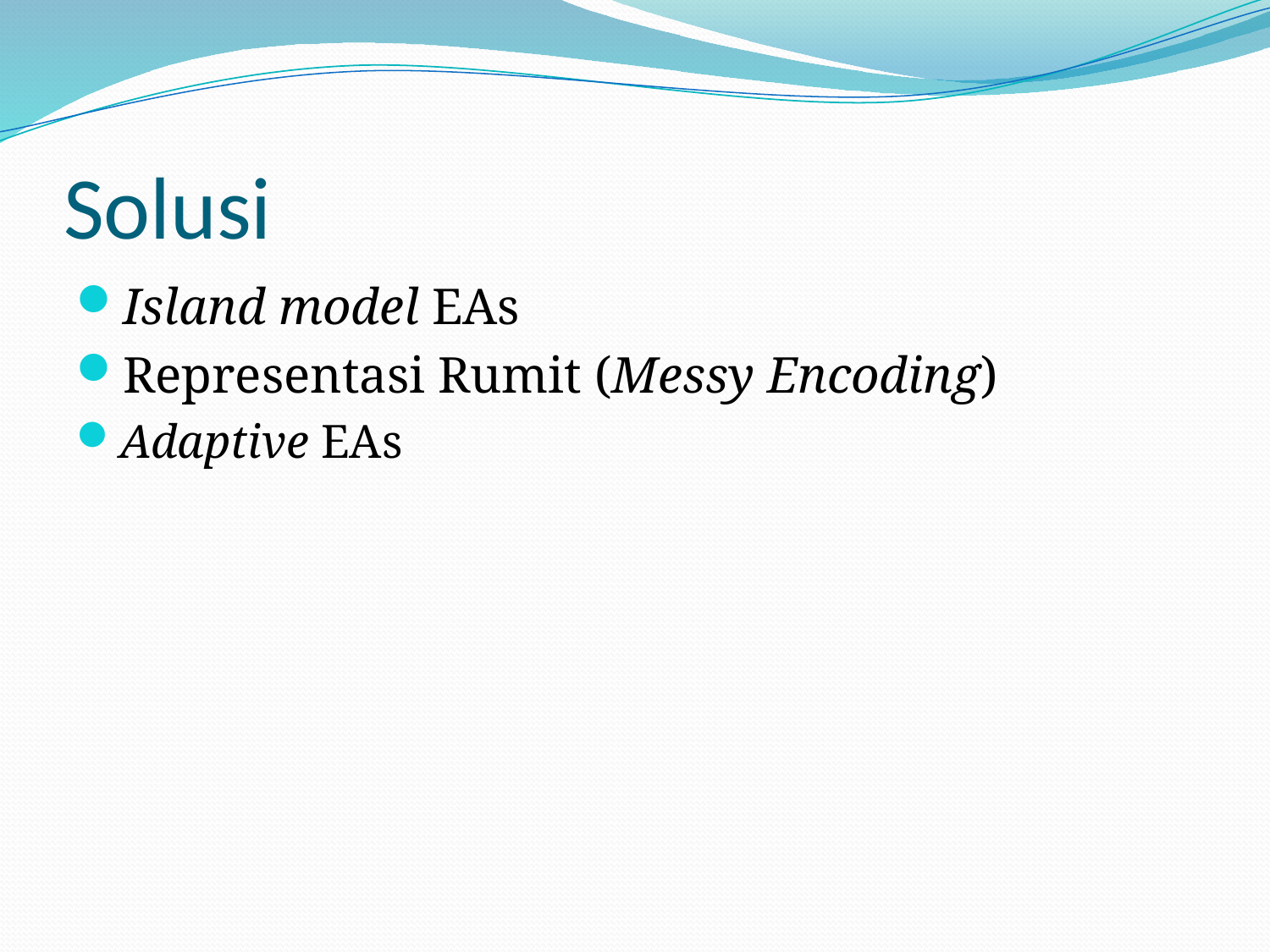

# Solusi
Island model EAs
Representasi Rumit (Messy Encoding)
Adaptive EAs